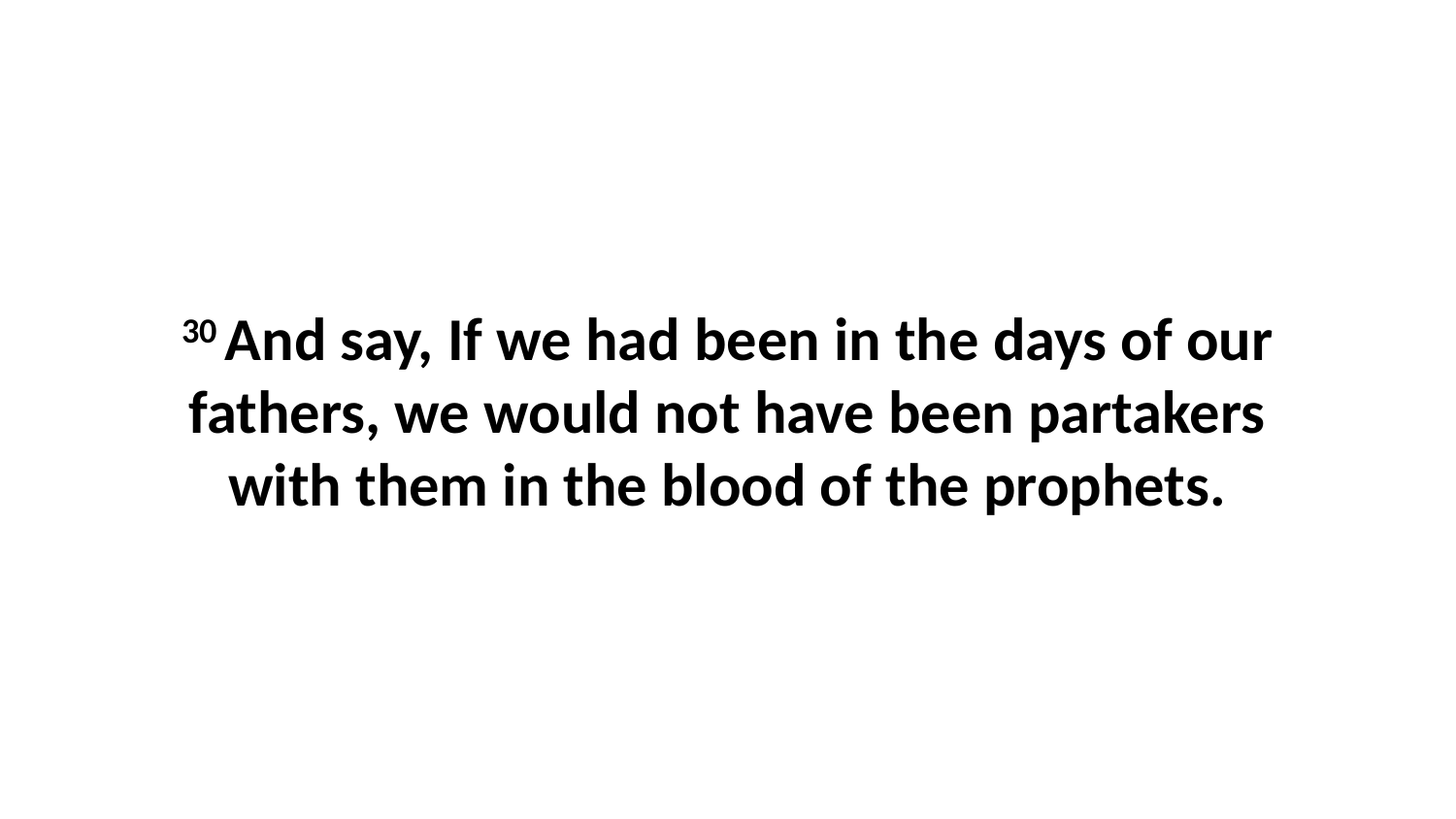

30 And say, If we had been in the days of our fathers, we would not have been partakers with them in the blood of the prophets.